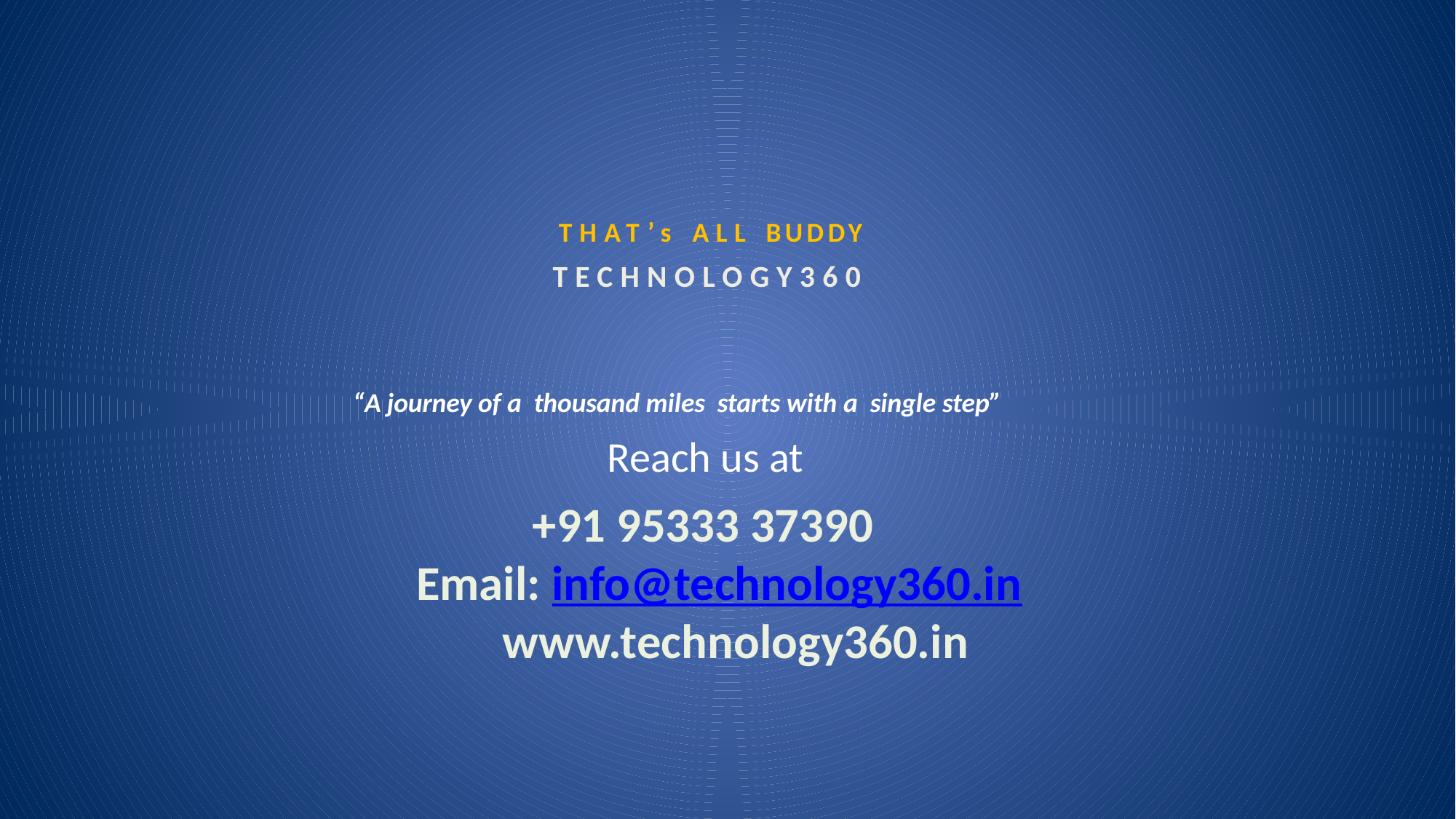

THAT’s ALL BUDDY
TECHNOLOGY360
“A journey of a  thousand miles  starts with a  single step”

+91 95333 37390
Email: info@technology360.in
   www.technology360.in

   Reach us at